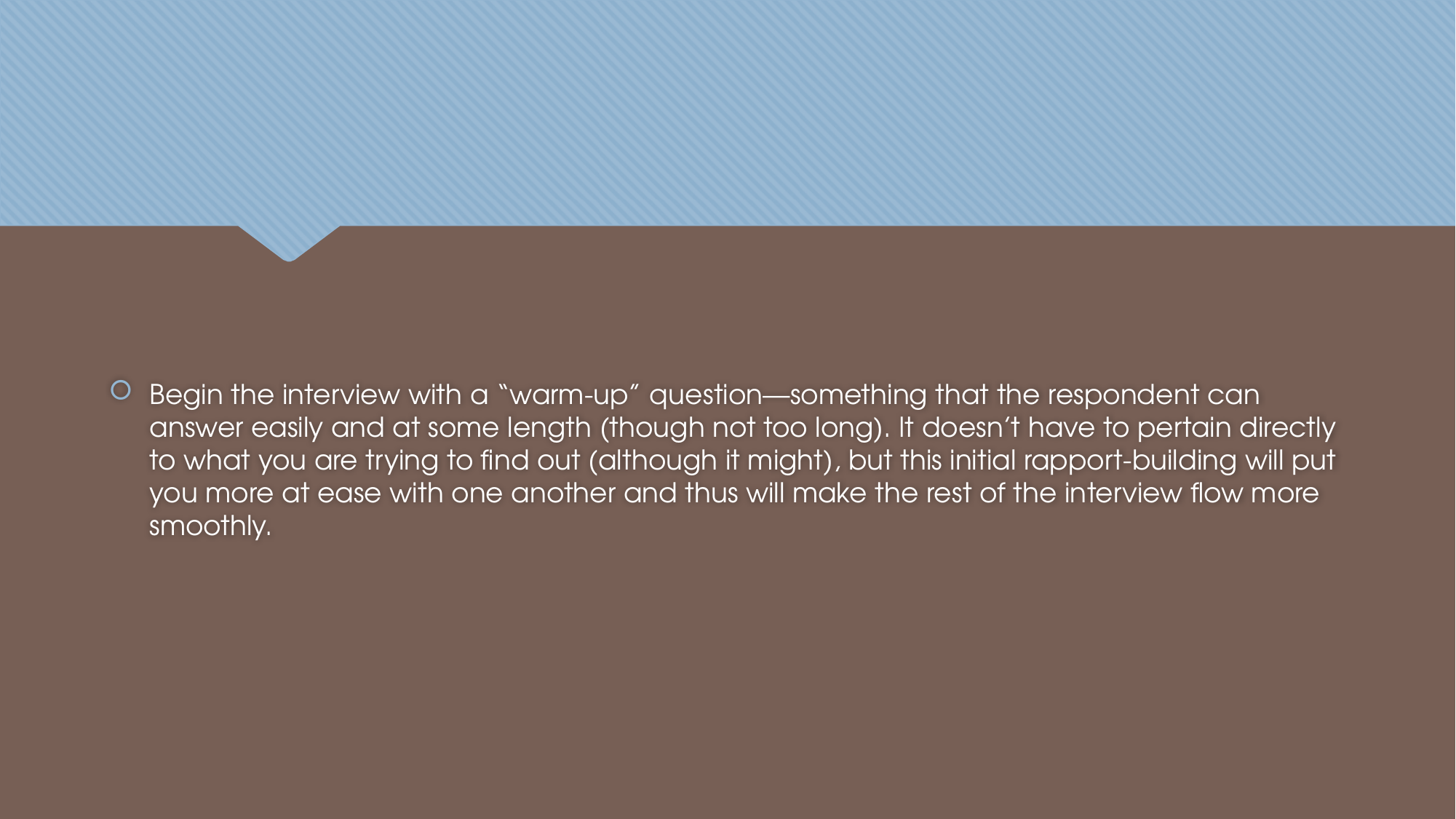

#
Begin the interview with a “warm-up” question—something that the respondent can answer easily and at some length (though not too long). It doesn’t have to pertain directly to what you are trying to find out (although it might), but this initial rapport-building will put you more at ease with one another and thus will make the rest of the interview flow more smoothly.